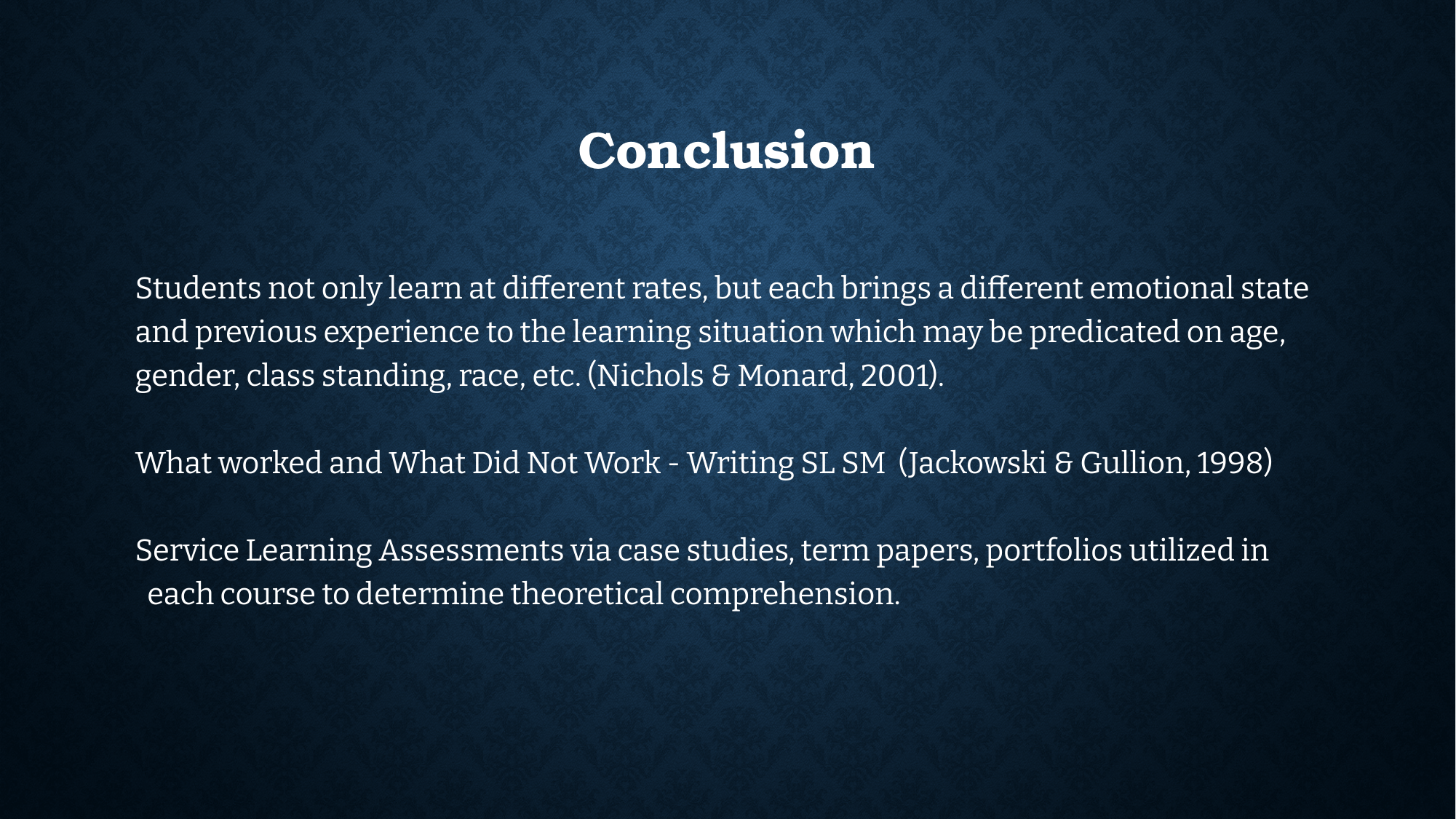

# Conclusion
Students not only learn at different rates, but each brings a different emotional state and previous experience to the learning situation which may be predicated on age, gender, class standing, race, etc. (Nichols & Monard, 2001).

What worked and What Did Not Work - Writing SL SM  (Jackowski & Gullion, 1998)

Service Learning Assessments via case studies, term papers, portfolios utilized in each course to determine theoretical comprehension.